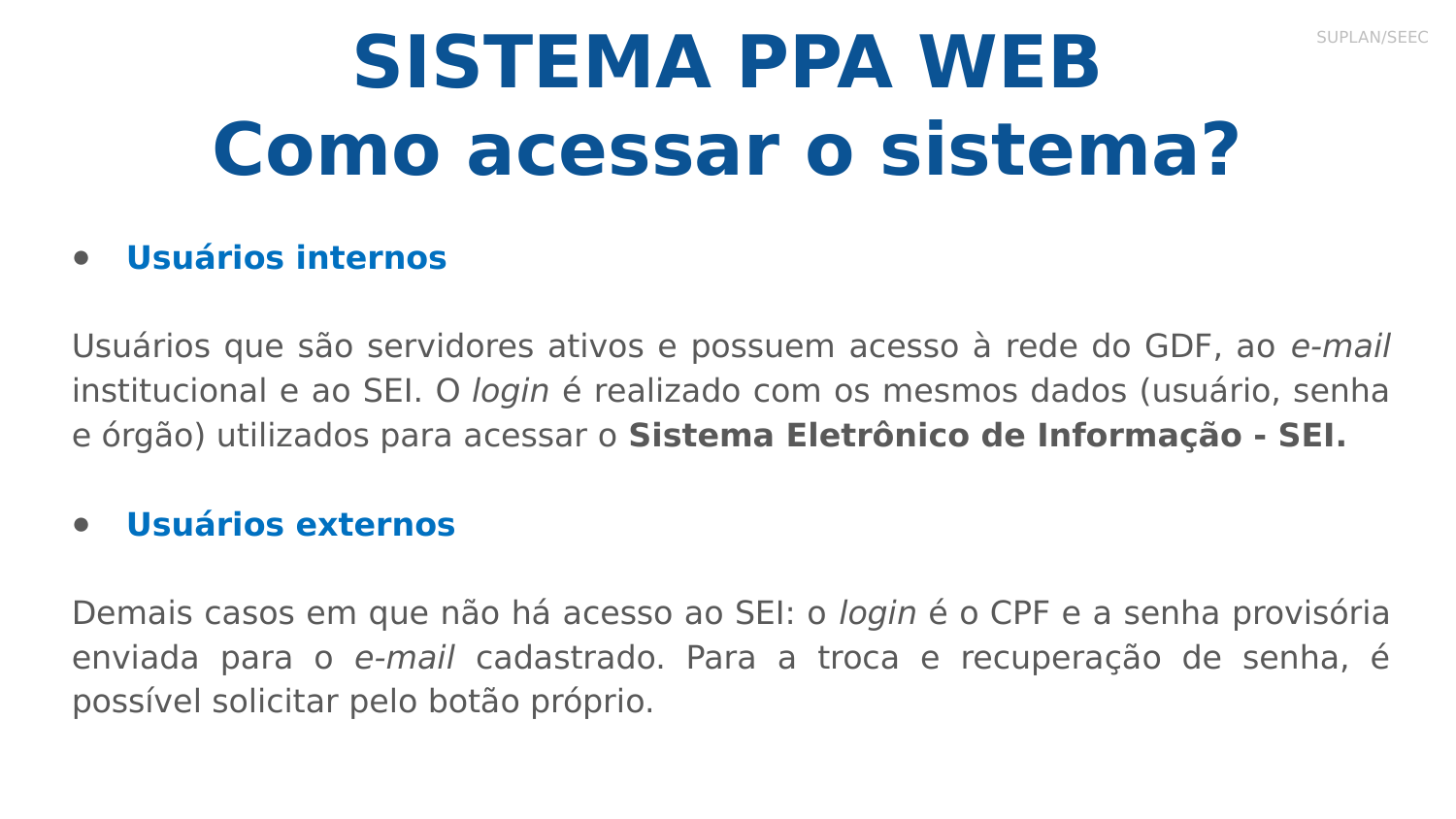

# SISTEMA PPA WEB Como acessar o sistema?
SUPLAN/SEEC

Usuários internos

Usuários que são servidores ativos e possuem acesso à rede do GDF, ao e-mail institucional e ao SEI. O login é realizado com os mesmos dados (usuário, senha e órgão) utilizados para acessar o Sistema Eletrônico de Informação - SEI.

Usuários externos

Demais casos em que não há acesso ao SEI: o login é o CPF e a senha provisória enviada para o e-mail cadastrado. Para a troca e recuperação de senha, é possível solicitar pelo botão próprio.